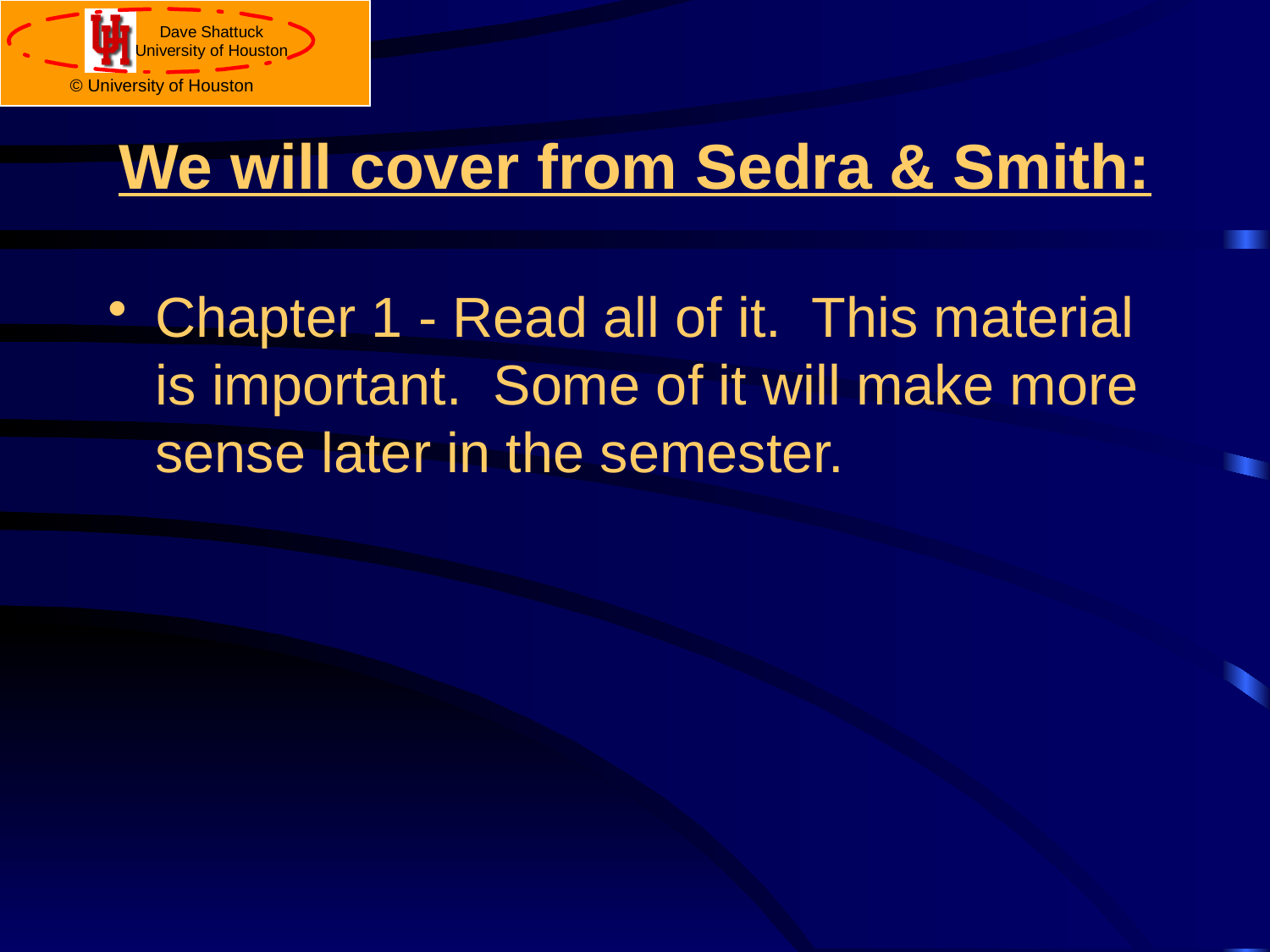

# We will cover from Sedra & Smith:
Chapter 1 - Read all of it.  This material is important.  Some of it will make more sense later in the semester.